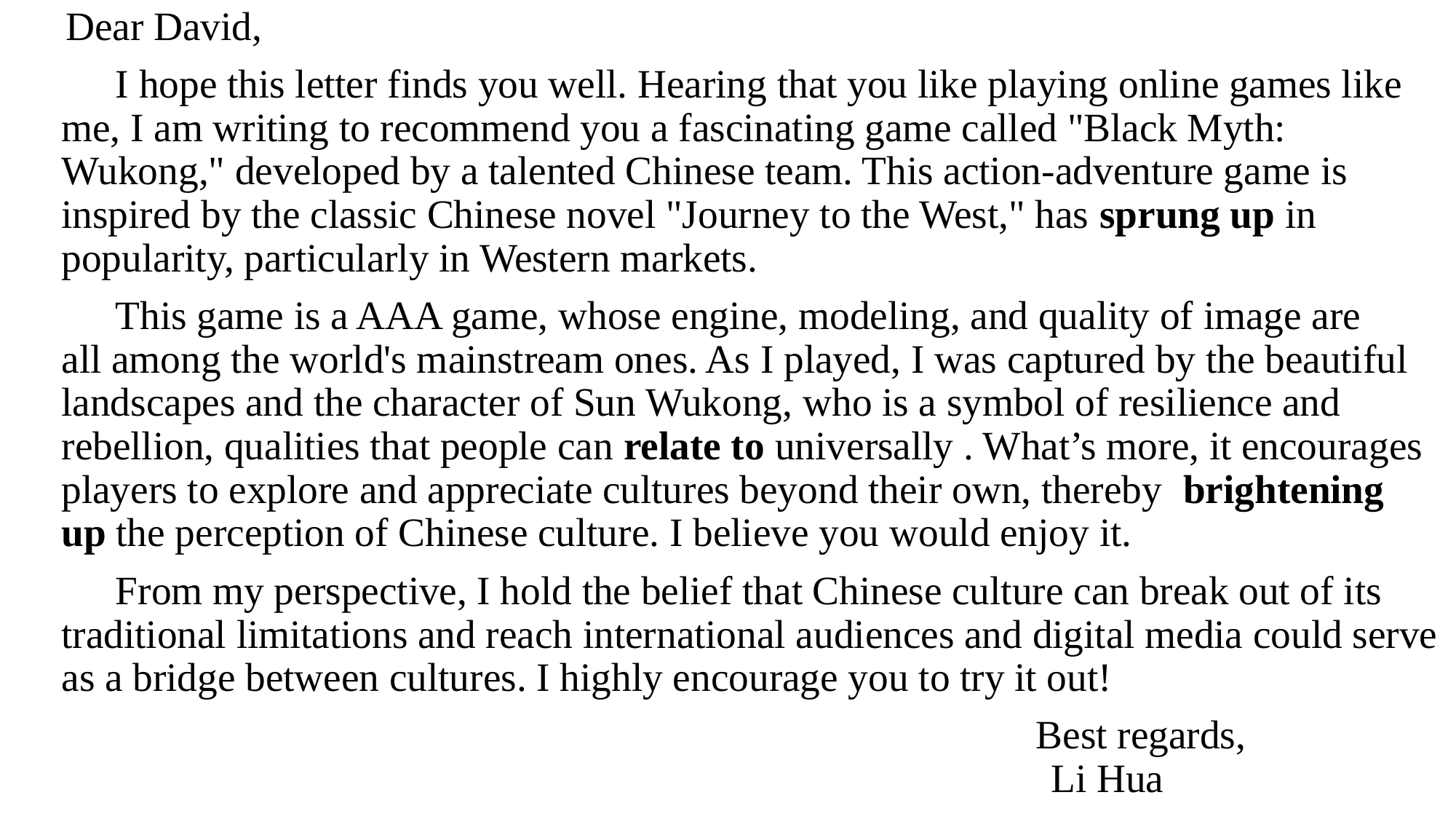

Dear David,
        I hope this letter finds you well. Hearing that you like playing online games like me, I am writing to recommend you a fascinating game called "Black Myth: Wukong," developed by a talented Chinese team. This action-adventure game is inspired by the classic Chinese novel "Journey to the West," has sprung up in popularity, particularly in Western markets.
        This game is a AAA game, whose engine, modeling, and quality of image are all among the world's mainstream ones. As I played, I was captured by the beautiful landscapes and the character of Sun Wukong, who is a symbol of resilience and rebellion, qualities that people can relate to universally . What’s more, it encourages players to explore and appreciate cultures beyond their own, thereby  brightening up the perception of Chinese culture. I believe you would enjoy it.
        From my perspective, I hold the belief that Chinese culture can break out of its traditional limitations and reach international audiences and digital media could serve as a bridge between cultures. I highly encourage you to try it out!
                                                                                                    Best regards,
                                                                                                   Li Hua

#